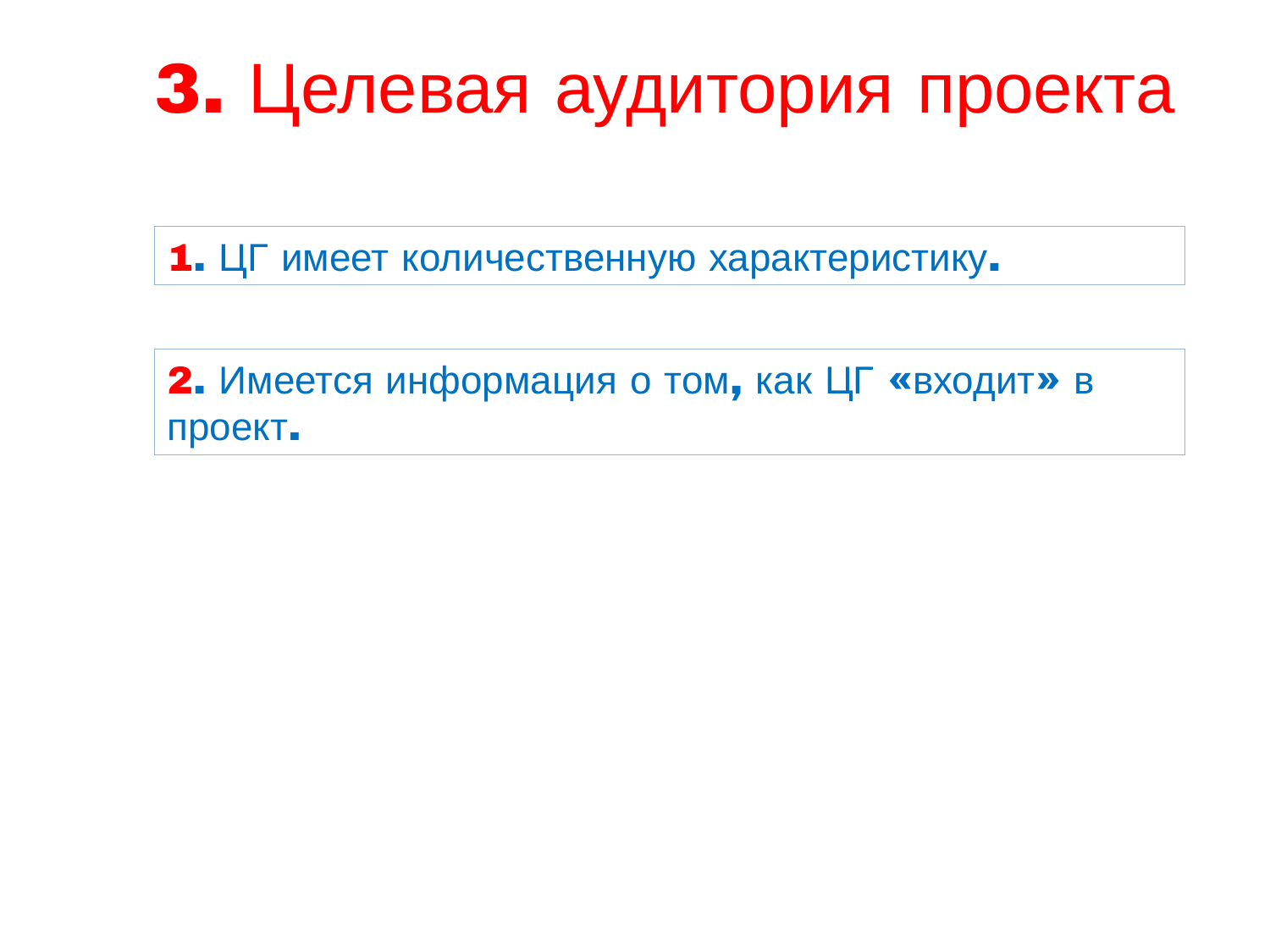

3. Целевая аудитория проекта
1. ЦГ имеет количественную характеристику.
2. Имеется информация о том, как ЦГ «входит» в проект.